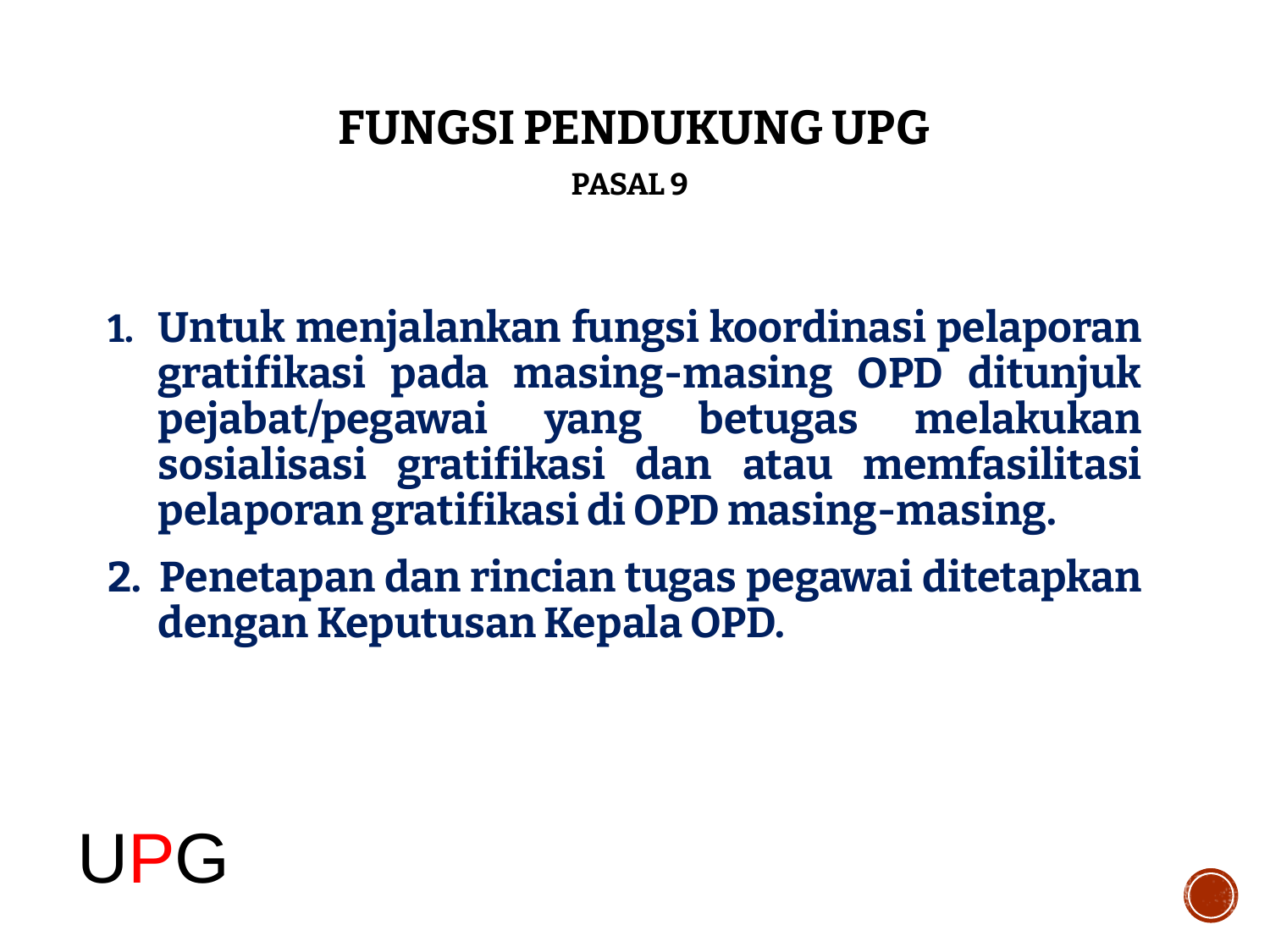

# FUNGSI PENDUKUNG UPG pasal 9

1.	Untuk menjalankan fungsi koordinasi pelaporan gratifikasi pada masing-masing OPD ditunjuk pejabat/pegawai yang betugas melakukan sosialisasi gratifikasi dan atau memfasilitasi pelaporan gratifikasi di OPD masing-masing.
2. 	Penetapan dan rincian tugas pegawai ditetapkan dengan Keputusan Kepala OPD.
UPG